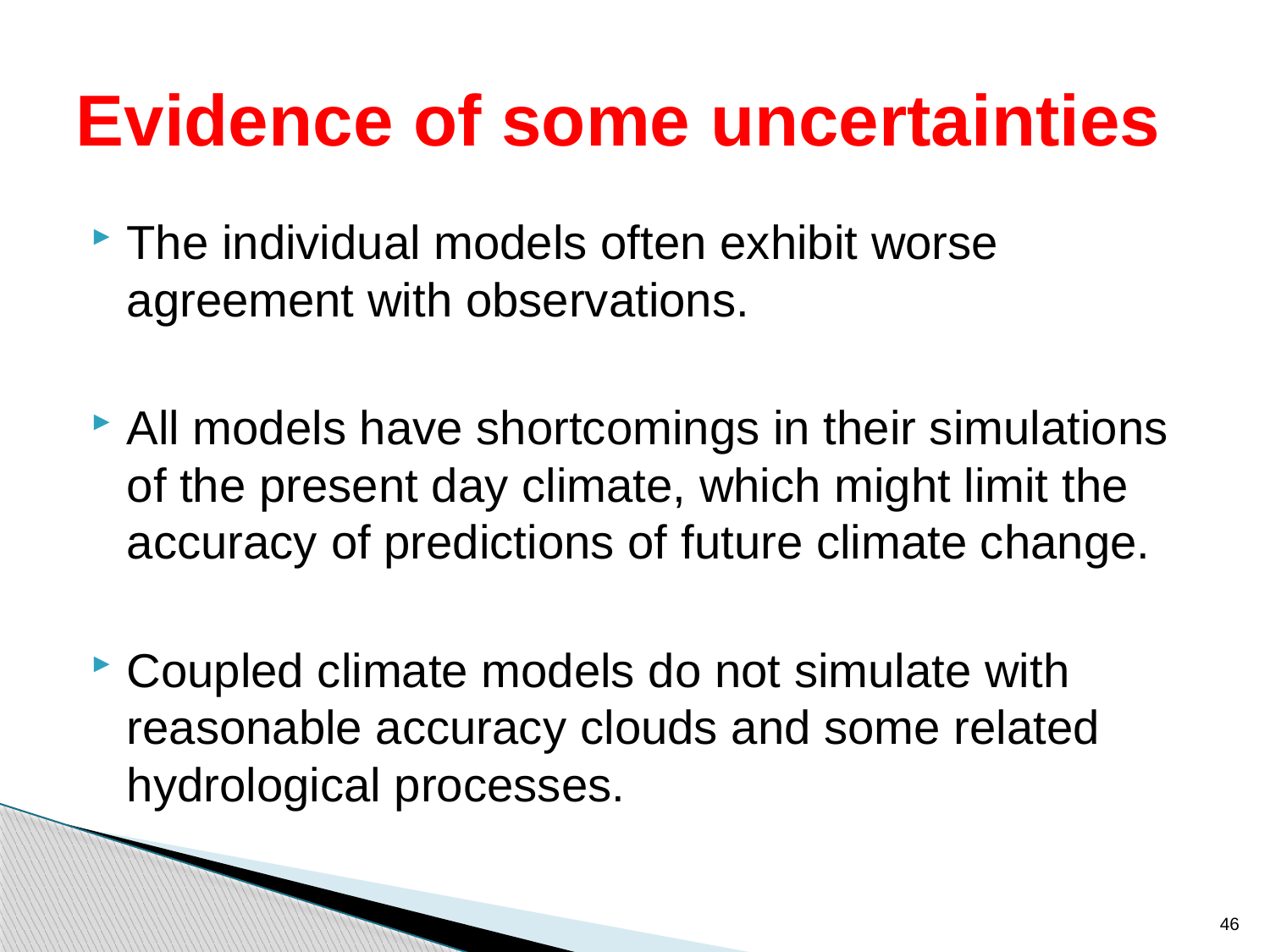

# Evidence of some uncertainties
The individual models often exhibit worse agreement with observations.

All models have shortcomings in their simulations of the present day climate, which might limit the accuracy of predictions of future climate change.

Coupled climate models do not simulate with reasonable accuracy clouds and some related hydrological processes.

46